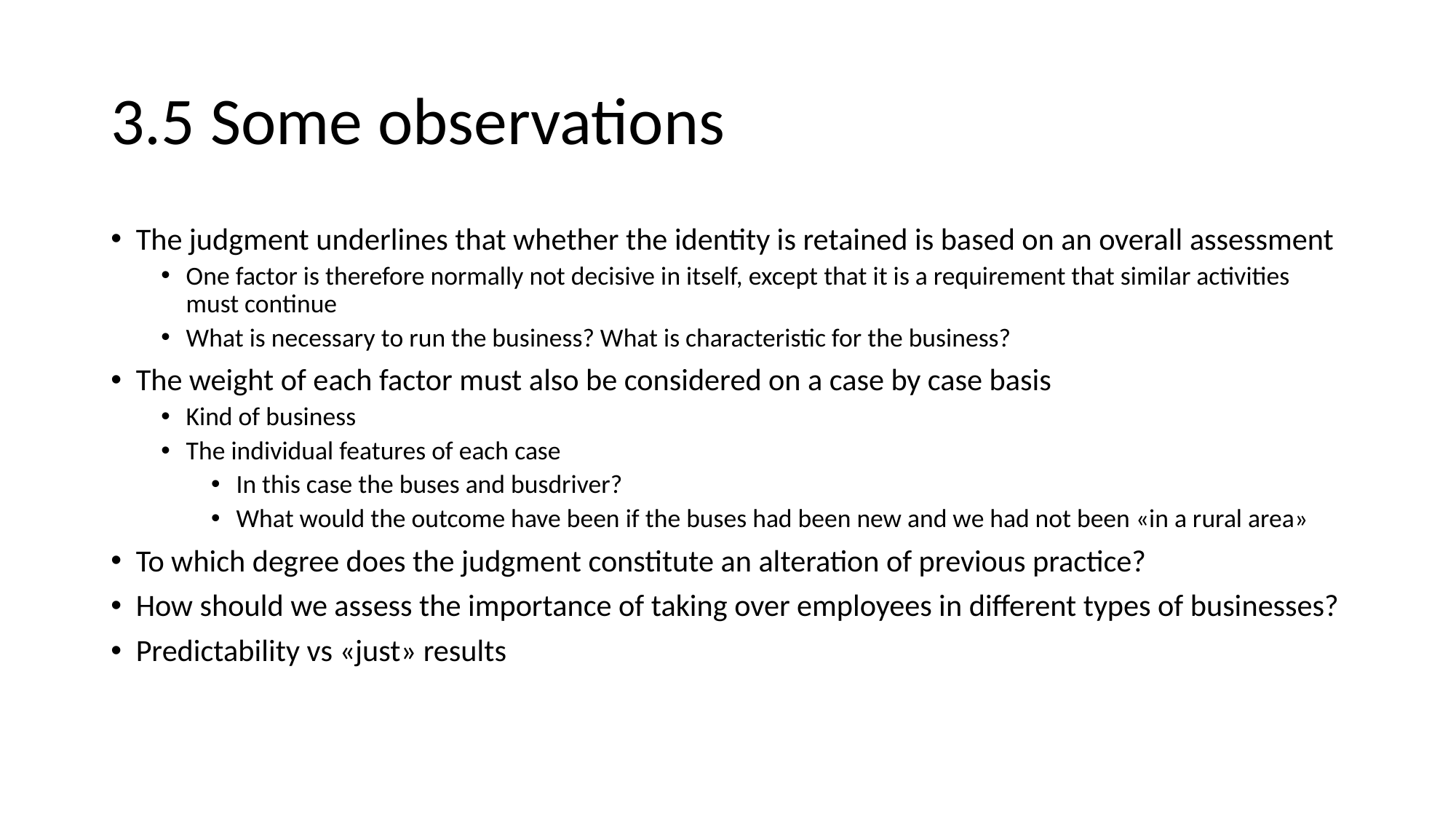

# 3.5 Some observations
The judgment underlines that whether the identity is retained is based on an overall assessment
One factor is therefore normally not decisive in itself, except that it is a requirement that similar activities must continue
What is necessary to run the business? What is characteristic for the business?
The weight of each factor must also be considered on a case by case basis
Kind of business
The individual features of each case
In this case the buses and busdriver?
What would the outcome have been if the buses had been new and we had not been «in a rural area»
To which degree does the judgment constitute an alteration of previous practice?
How should we assess the importance of taking over employees in different types of businesses?
Predictability vs «just» results